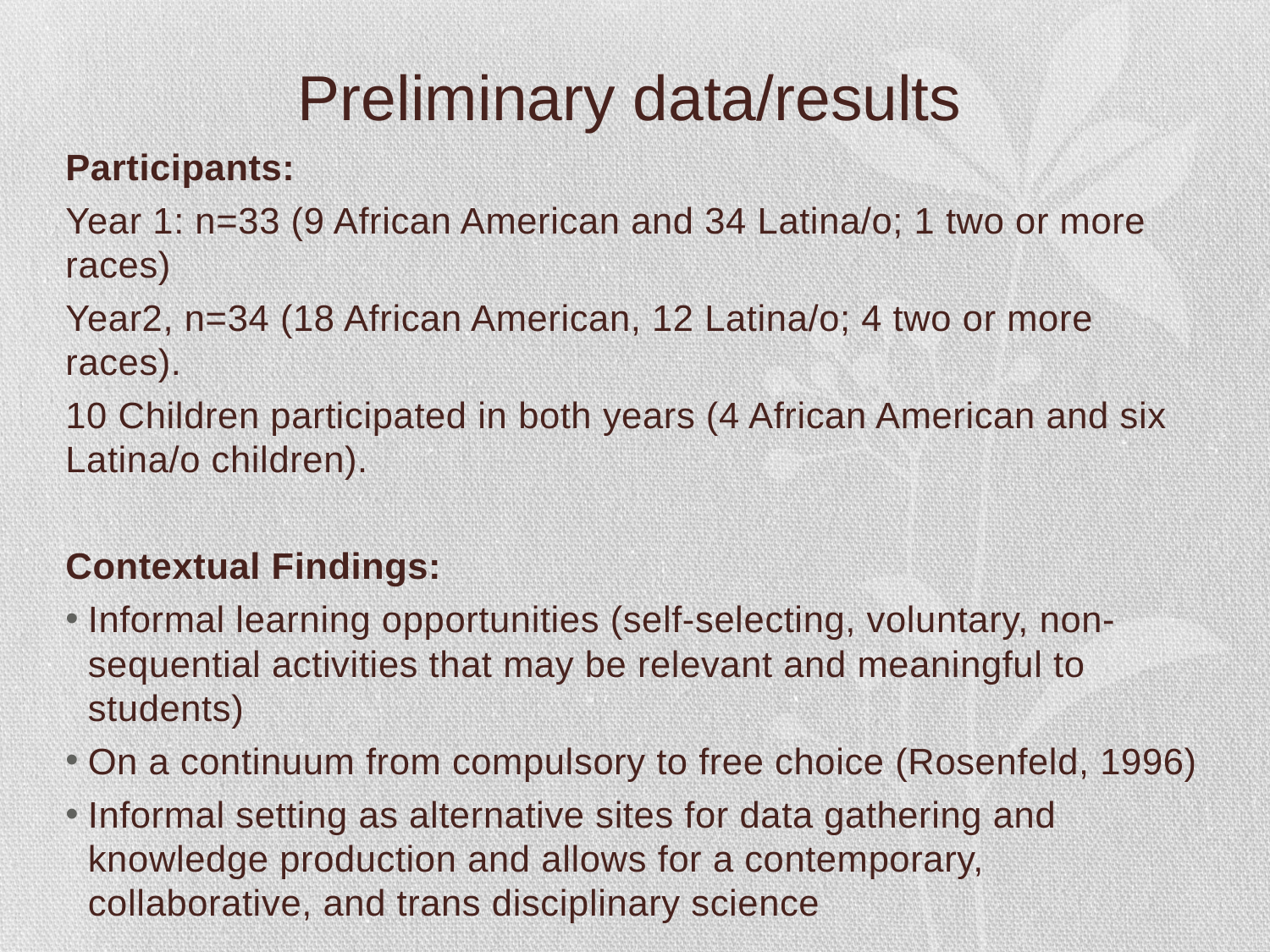

# Preliminary data/results
Participants:
Year 1: n=33 (9 African American and 34 Latina/o; 1 two or more races)
Year2, n=34 (18 African American, 12 Latina/o; 4 two or more races).
10 Children participated in both years (4 African American and six Latina/o children).

Contextual Findings:
Informal learning opportunities (self-selecting, voluntary, non-sequential activities that may be relevant and meaningful to students)
On a continuum from compulsory to free choice (Rosenfeld, 1996)
Informal setting as alternative sites for data gathering and knowledge production and allows for a contemporary, collaborative, and trans disciplinary science